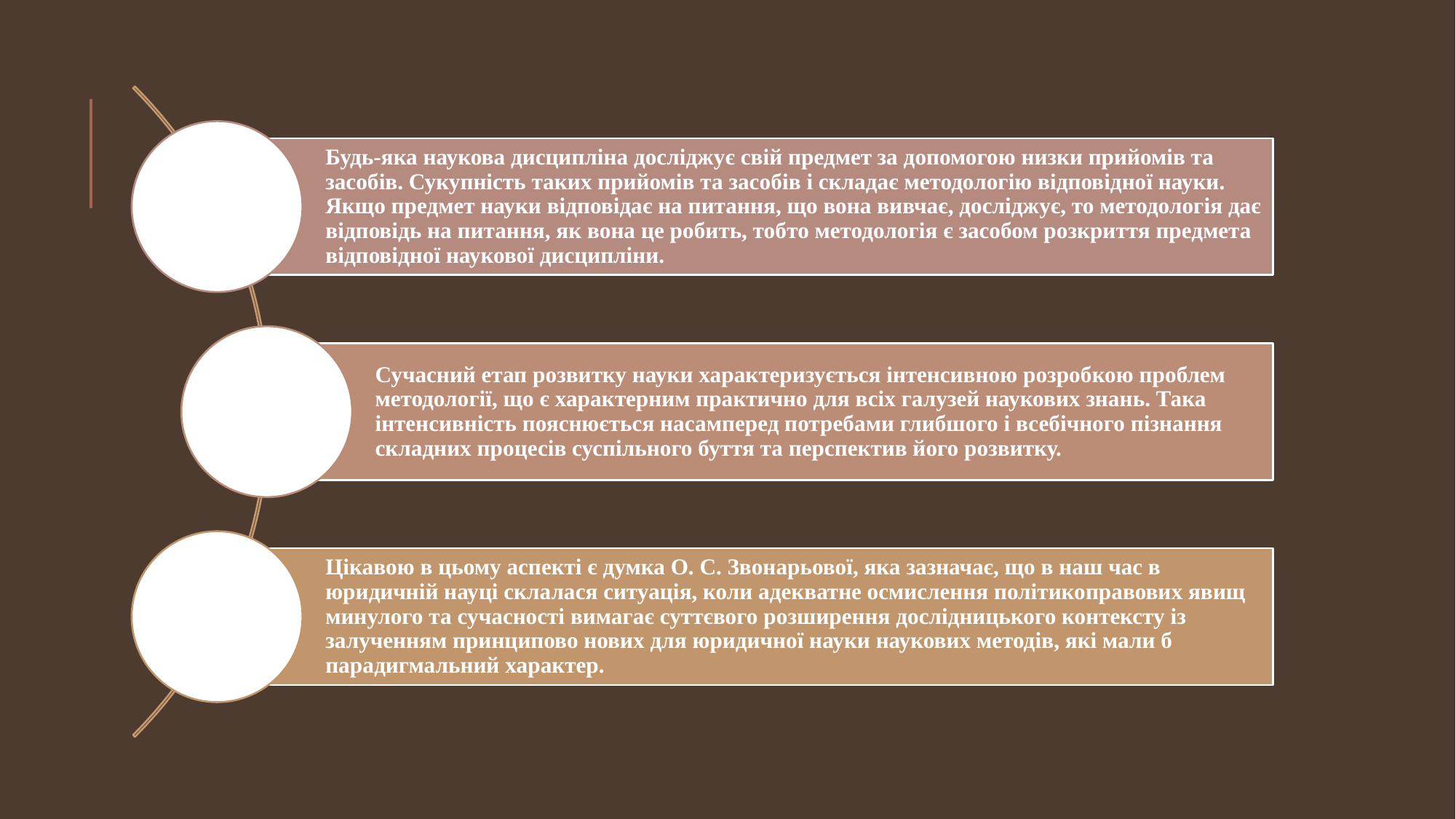

Будь-яка наукова дисципліна досліджує свій предмет за допомогою низки прийомів та засобів. Сукупність таких прийомів та засобів і складає методологію відповідної науки. Якщо предмет науки відповідає на питання, що вона вивчає, досліджує, то методологія дає відповідь на питання, як вона це робить, тобто методологія є засобом розкриття предмета відповідної наукової дисципліни.

Сучасний етап розвитку науки характеризується інтенсивною розробкою проблем методології, що є характерним практично для всіх галузей наукових знань. Така інтенсивність пояснюється насамперед потребами глибшого і всебічного пізнання складних процесів суспільного буття та перспектив його розвитку.

Цікавою в цьому аспекті є думка О. С. Звонарьової, яка зазначає, що в наш час в юридичній науці склалася ситуація, коли адекватне осмислення політикоправових явищ минулого та сучасності вимагає суттєвого розширення дослідницького контексту із залученням принципово нових для юридичної науки наукових методів, які мали б парадигмальний характер.